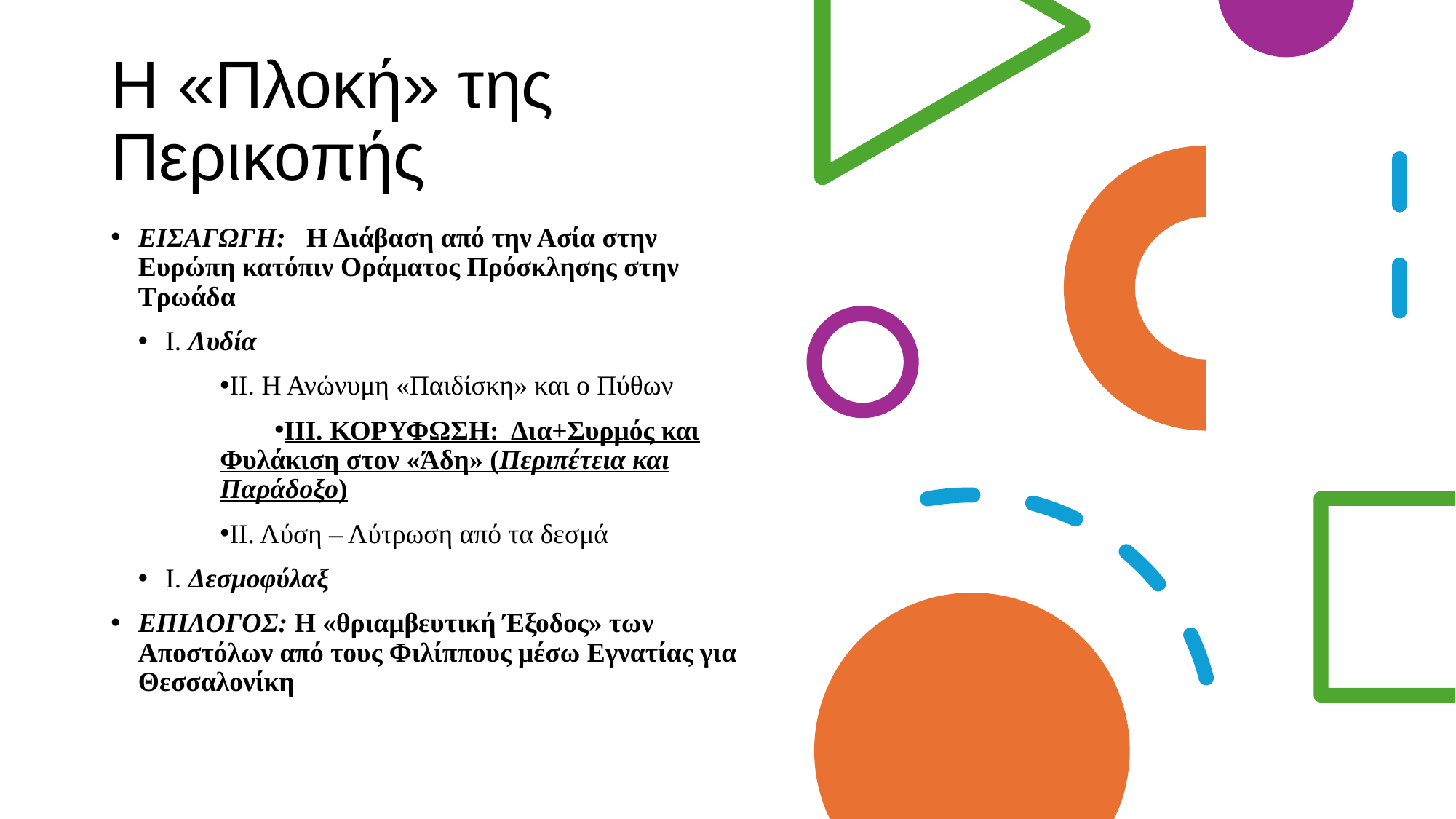

# Η «Πλοκή» της Περικοπής

ΕΙΣΑΓΩΓΗ:   Η Διάβαση από την Ασία στην Ευρώπη κατόπιν Οράματος Πρόσκλησης στην Τρωάδα
Ι. Λυδία
ΙΙ. Η Ανώνυμη «Παιδίσκη» και ο Πύθων
III. ΚΟΡΥΦΩΣΗ:  Δια+Συρμός και Φυλάκιση στον «Άδη» (Περιπέτεια και Παράδοξο)
IΙ. Λύση – Λύτρωση από τα δεσμά
Ι. Δεσμοφύλαξ
ΕΠΙΛΟΓΟΣ: Η «θριαμβευτική Έξοδος» των Αποστόλων από τους Φιλίππους μέσω Εγνατίας για Θεσσαλονίκη